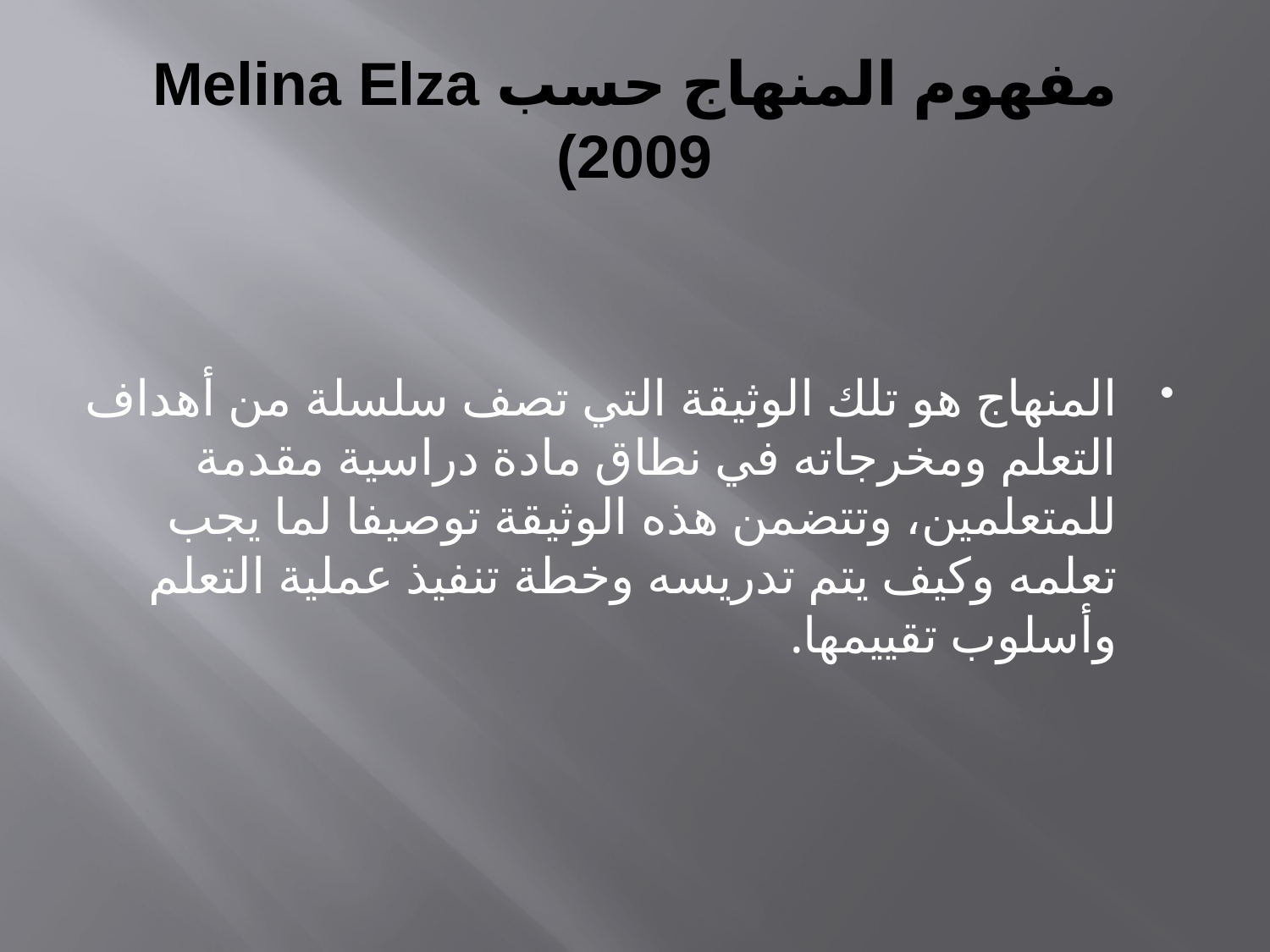

# مفهوم المنهاج حسب Melina Elza (2009

المنهاج هو تلك الوثيقة التي تصف سلسلة من أهداف التعلم ومخرجاته في نطاق مادة دراسية مقدمة للمتعلمين، وتتضمن هذه الوثيقة توصيفا لما يجب تعلمه وكيف يتم تدريسه وخطة تنفيذ عملية التعلم وأسلوب تقييمها.